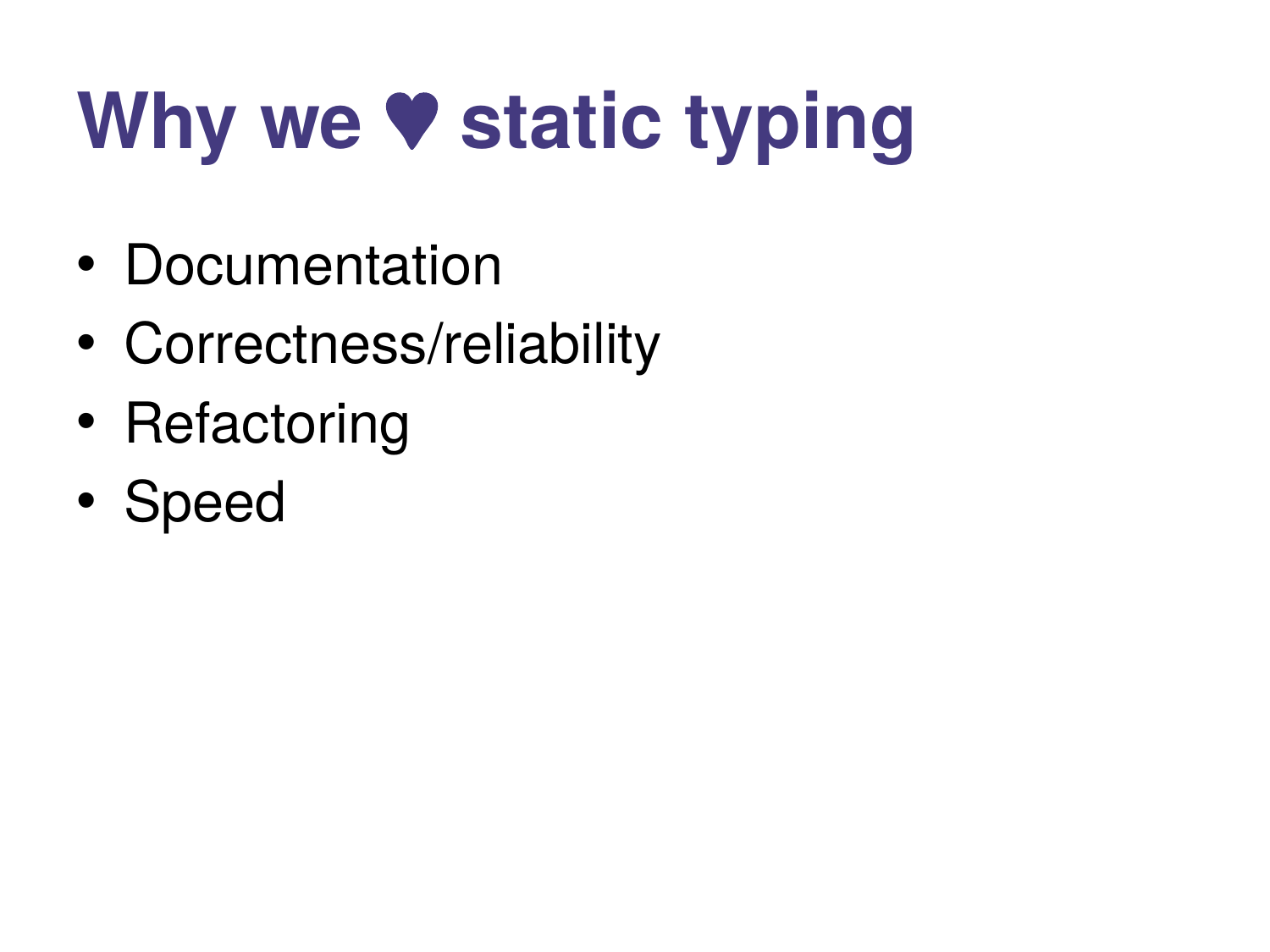

# Why we ♥ static typing
Documentation
Correctness/reliability
Refactoring
Speed